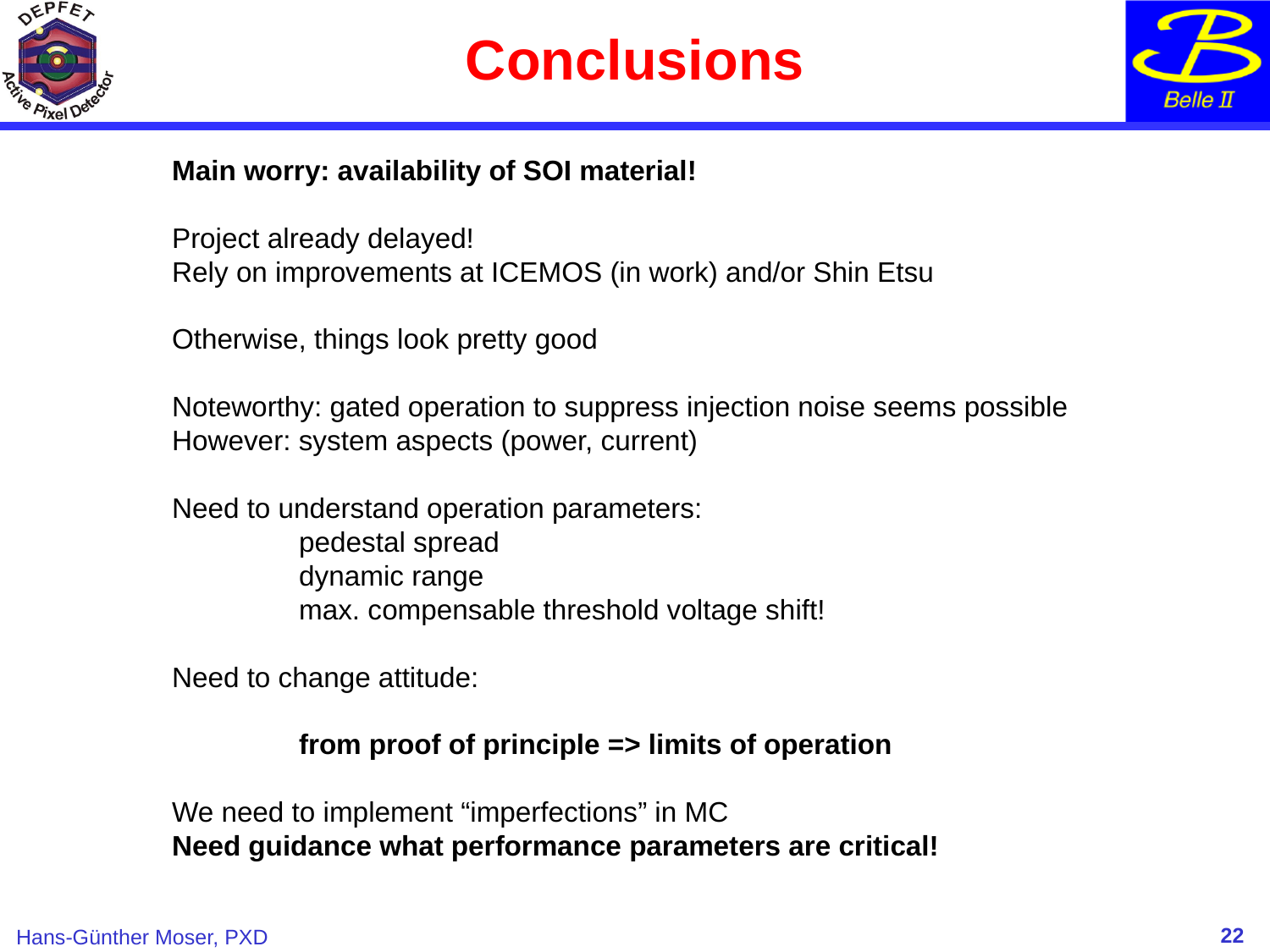

# Conclusions
Main worry: availability of SOI material!

Project already delayed!
Rely on improvements at ICEMOS (in work) and/or Shin Etsu

Otherwise, things look pretty good

Noteworthy: gated operation to suppress injection noise seems possible
However: system aspects (power, current)

Need to understand operation parameters:
	pedestal spread
	dynamic range
	max. compensable threshold voltage shift!

Need to change attitude:

	from proof of principle => limits of operation

We need to implement “imperfections” in MC
Need guidance what performance parameters are critical!

22